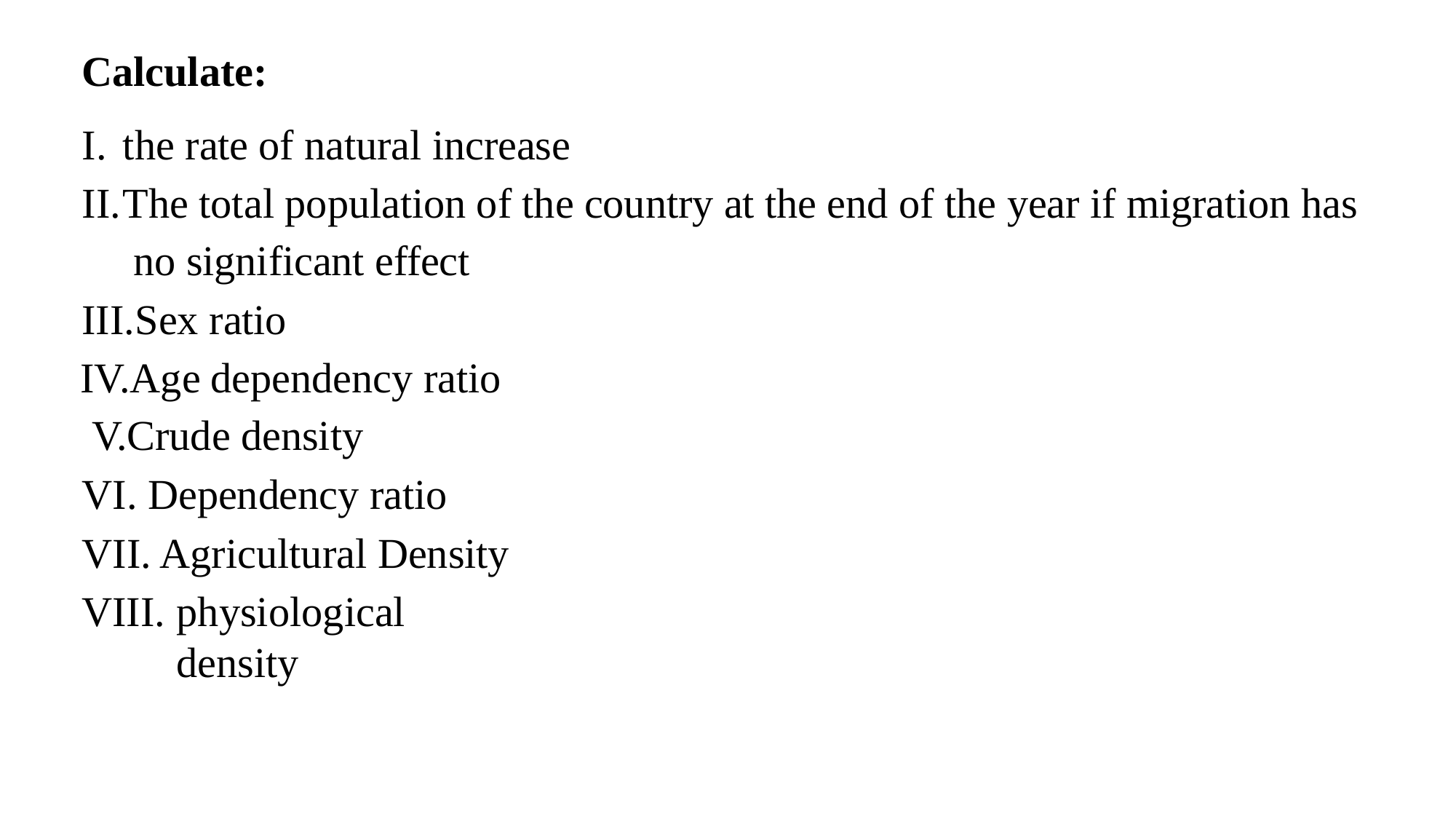

Calculate:
the rate of natural increase
The total population of the country at the end of the year if migration has  no significant effect
Sex ratio
Age dependency ratio  V.Crude density
Dependency ratio
Agricultural Density
physiological density